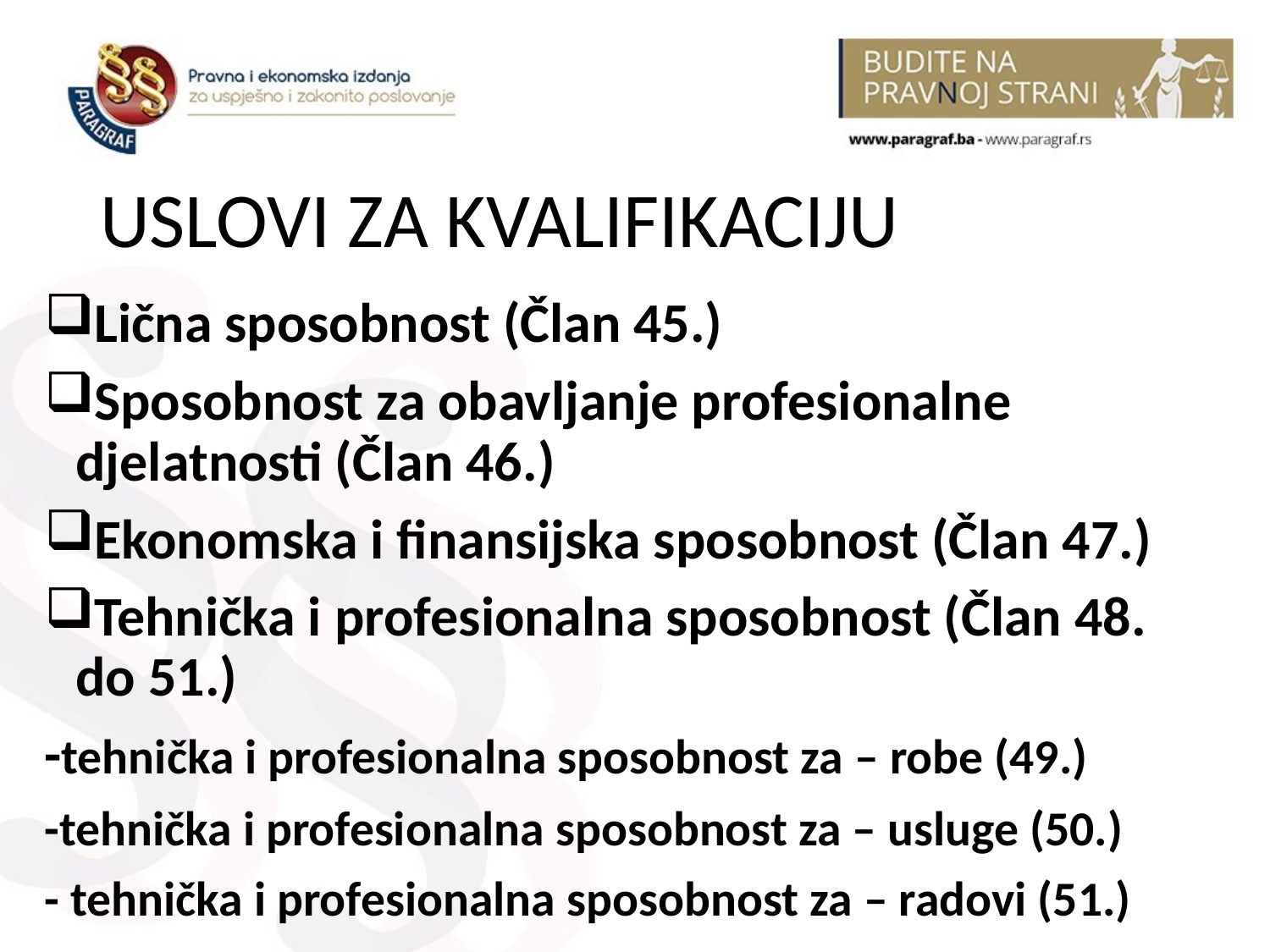

# USLOVI ZA KVALIFIKACIJU
Lična sposobnost (Član 45.)
Sposobnost za obavljanje profesionalne djelatnosti (Član 46.)
Ekonomska i finansijska sposobnost (Član 47.)
Tehnička i profesionalna sposobnost (Član 48. do 51.)
-tehnička i profesionalna sposobnost za – robe (49.)
-tehnička i profesionalna sposobnost za – usluge (50.)
- tehnička i profesionalna sposobnost za – radovi (51.)

7